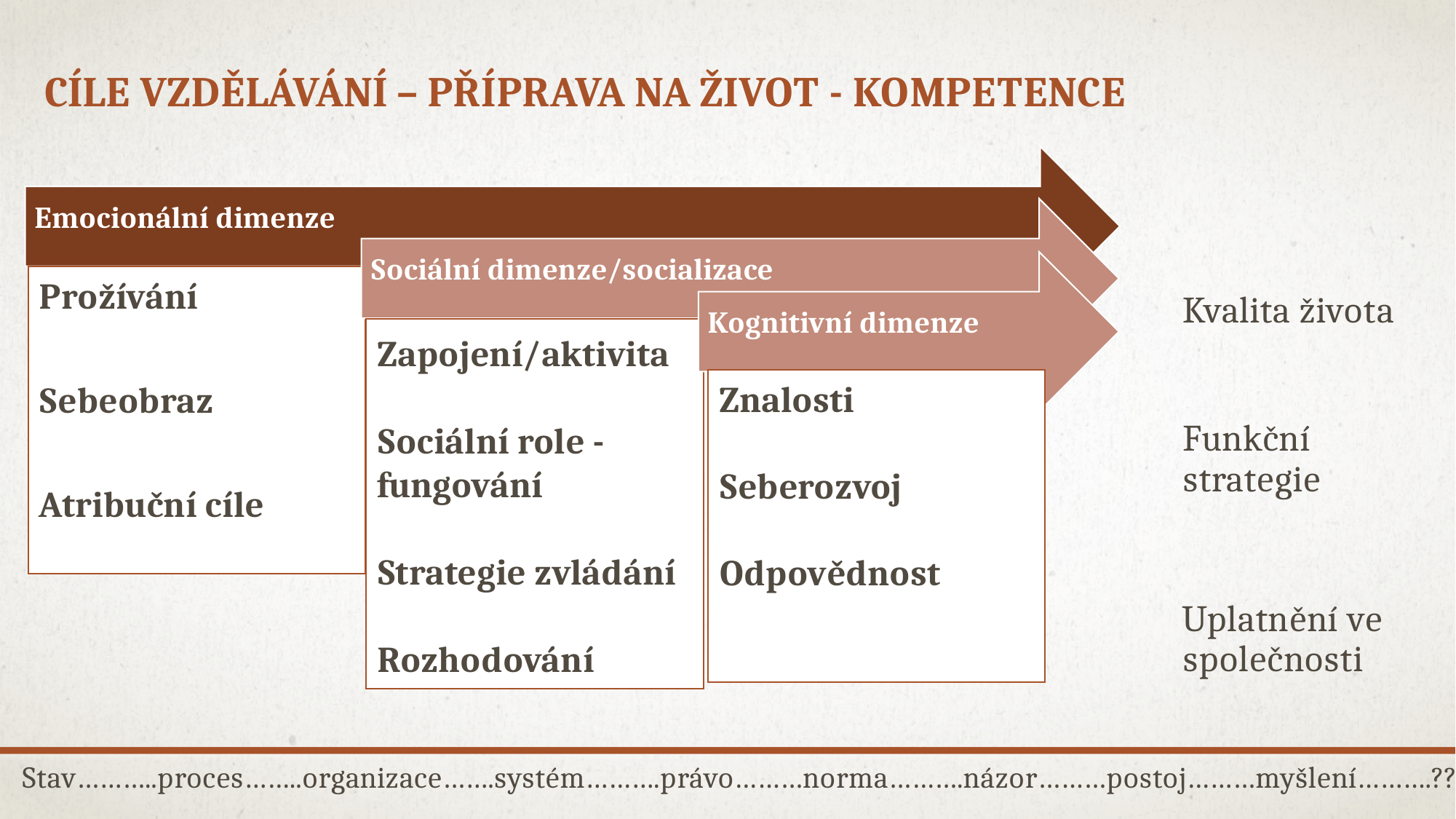

# Cíle vzdělávání – příprava na život - kompetence
Emocionální dimenze
Prožívání

Sebeobraz

Atribuční cíle

Sociální dimenze/socializace
Zapojení/aktivita

Sociální role - fungování

Strategie zvládání

Rozhodování

Kognitivní dimenze
Znalosti

Seberozvoj

Odpovědnost

Kvalita života

Funkční strategie

Uplatnění ve společnosti

Stav………..proces……..organizace…….systém……….právo………norma……….názor………postoj………myšlení……….????